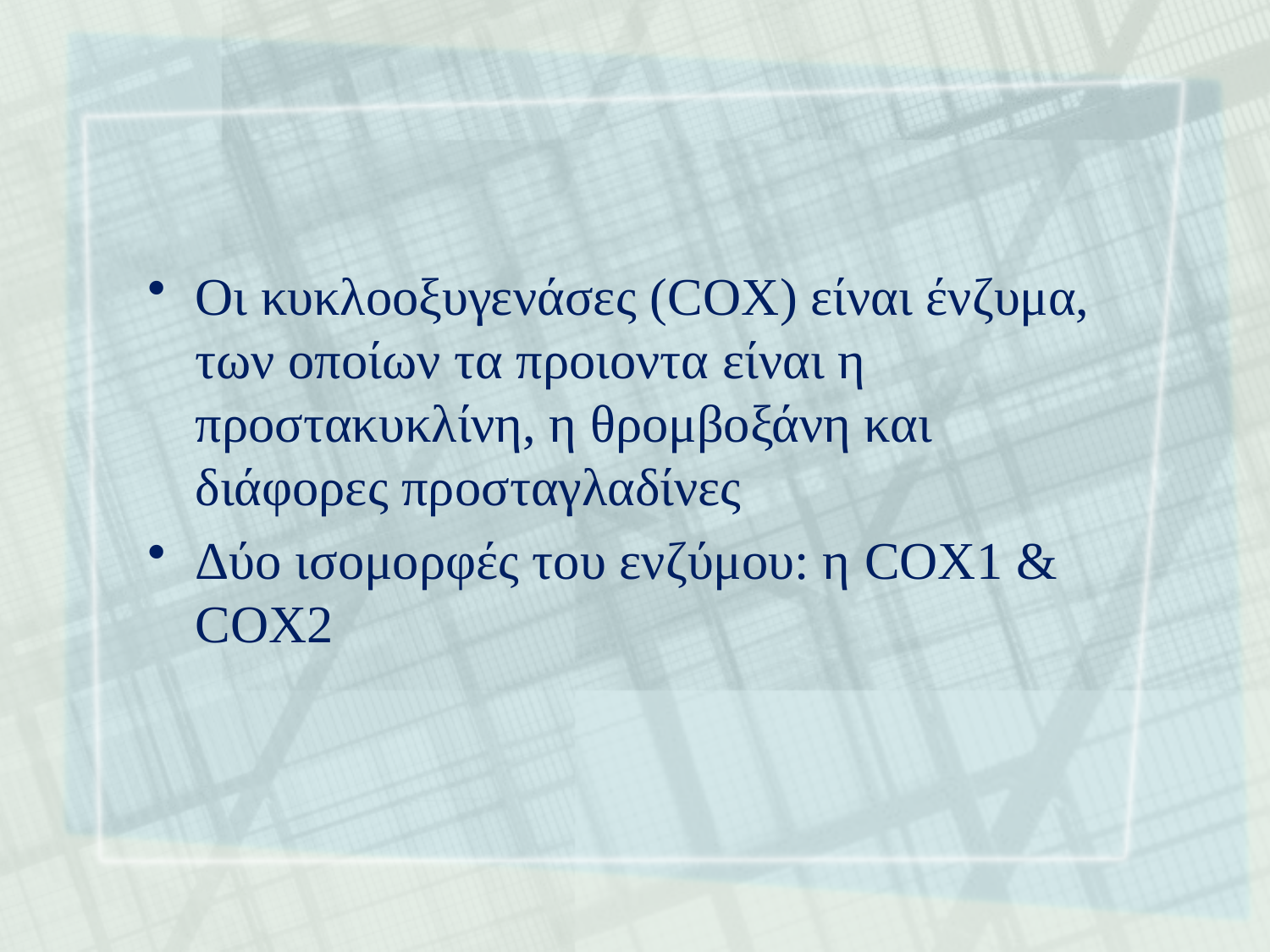

Οι κυκλοοξυγενάσες (COX) είναι ένζυμα, των οποίων τα προιοντα είναι η προστακυκλίνη, η θρομβοξάνη και διάφορες προσταγλαδίνες
Δύο ισομορφές του ενζύμου: η COX1 & COX2